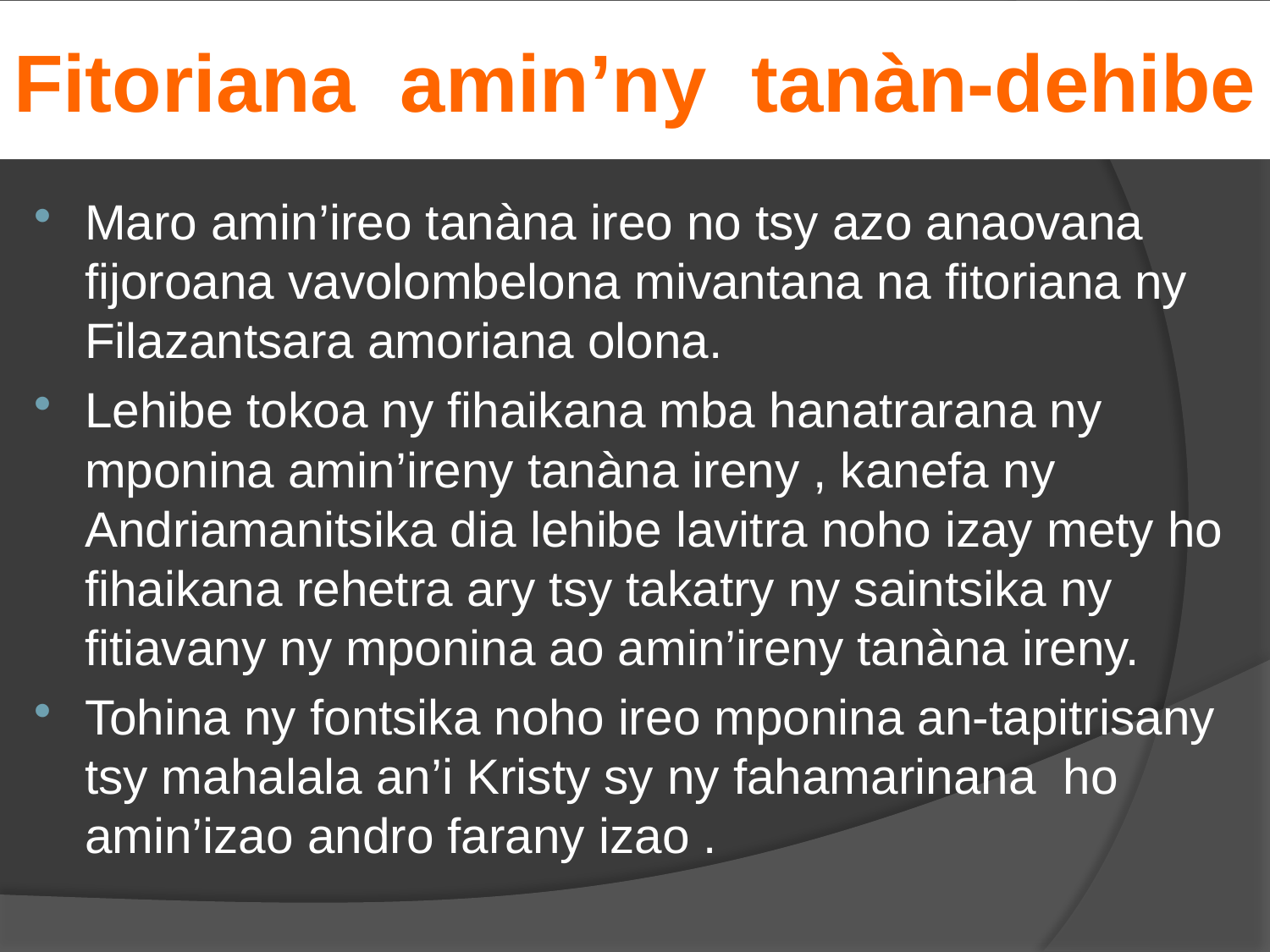

# Fitoriana  amin’ny  tanàn-dehibe
Maro amin’ireo tanàna ireo no tsy azo anaovana fijoroana vavolombelona mivantana na fitoriana ny Filazantsara amoriana olona.
Lehibe tokoa ny fihaikana mba hanatrarana ny mponina amin’ireny tanàna ireny , kanefa ny Andriamanitsika dia lehibe lavitra noho izay mety ho fihaikana rehetra ary tsy takatry ny saintsika ny fitiavany ny mponina ao amin’ireny tanàna ireny.
Tohina ny fontsika noho ireo mponina an-tapitrisany tsy mahalala an’i Kristy sy ny fahamarinana  ho amin’izao andro farany izao .